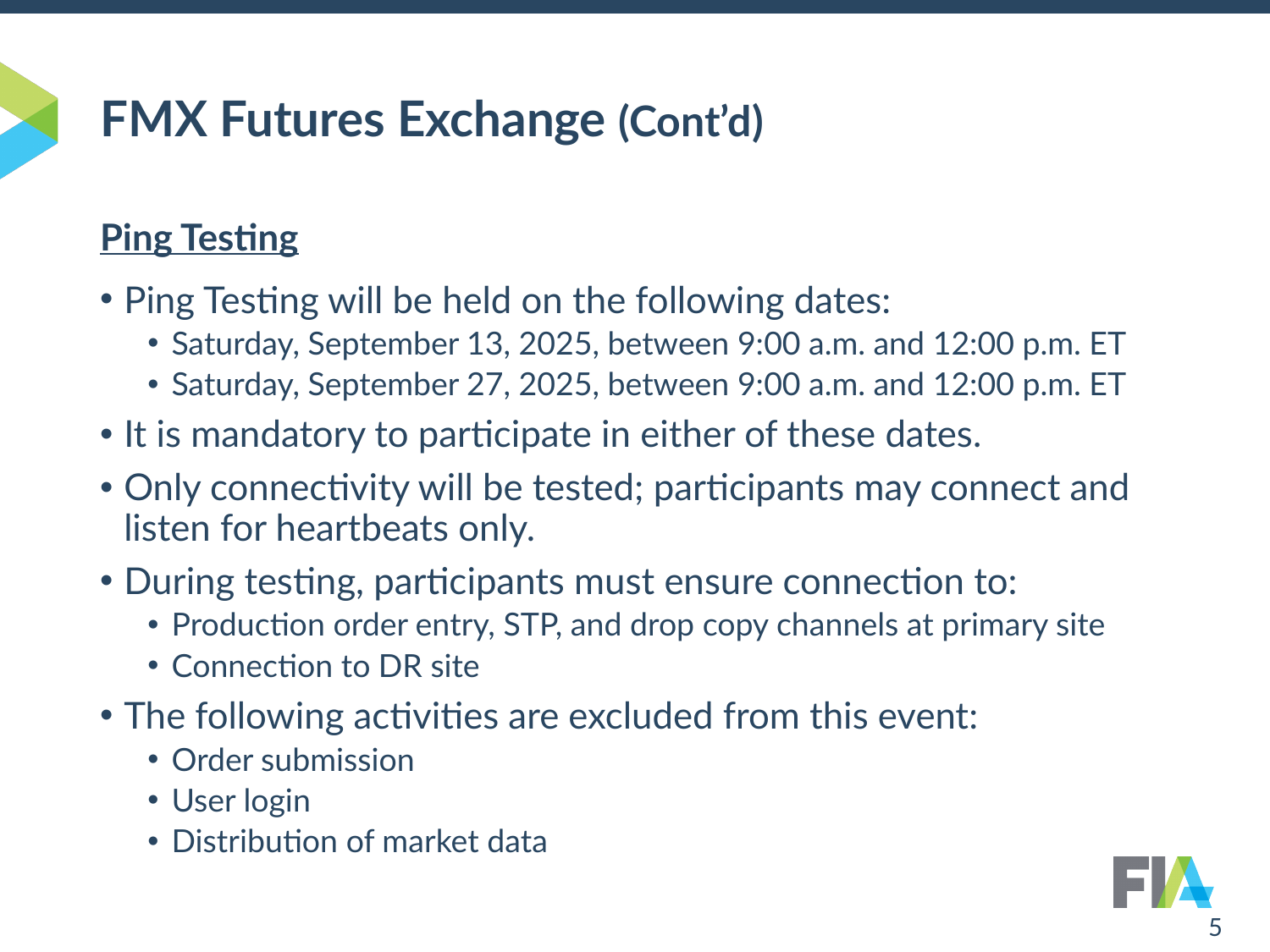

# FMX Futures Exchange (Cont’d)
Ping Testing
Ping Testing will be held on the following dates:
Saturday, September 13, 2025, between 9:00 a.m. and 12:00 p.m. ET
Saturday, September 27, 2025, between 9:00 a.m. and 12:00 p.m. ET
It is mandatory to participate in either of these dates.
Only connectivity will be tested; participants may connect and listen for heartbeats only.
During testing, participants must ensure connection to:
Production order entry, STP, and drop copy channels at primary site
Connection to DR site
The following activities are excluded from this event:
Order submission
User login
Distribution of market data